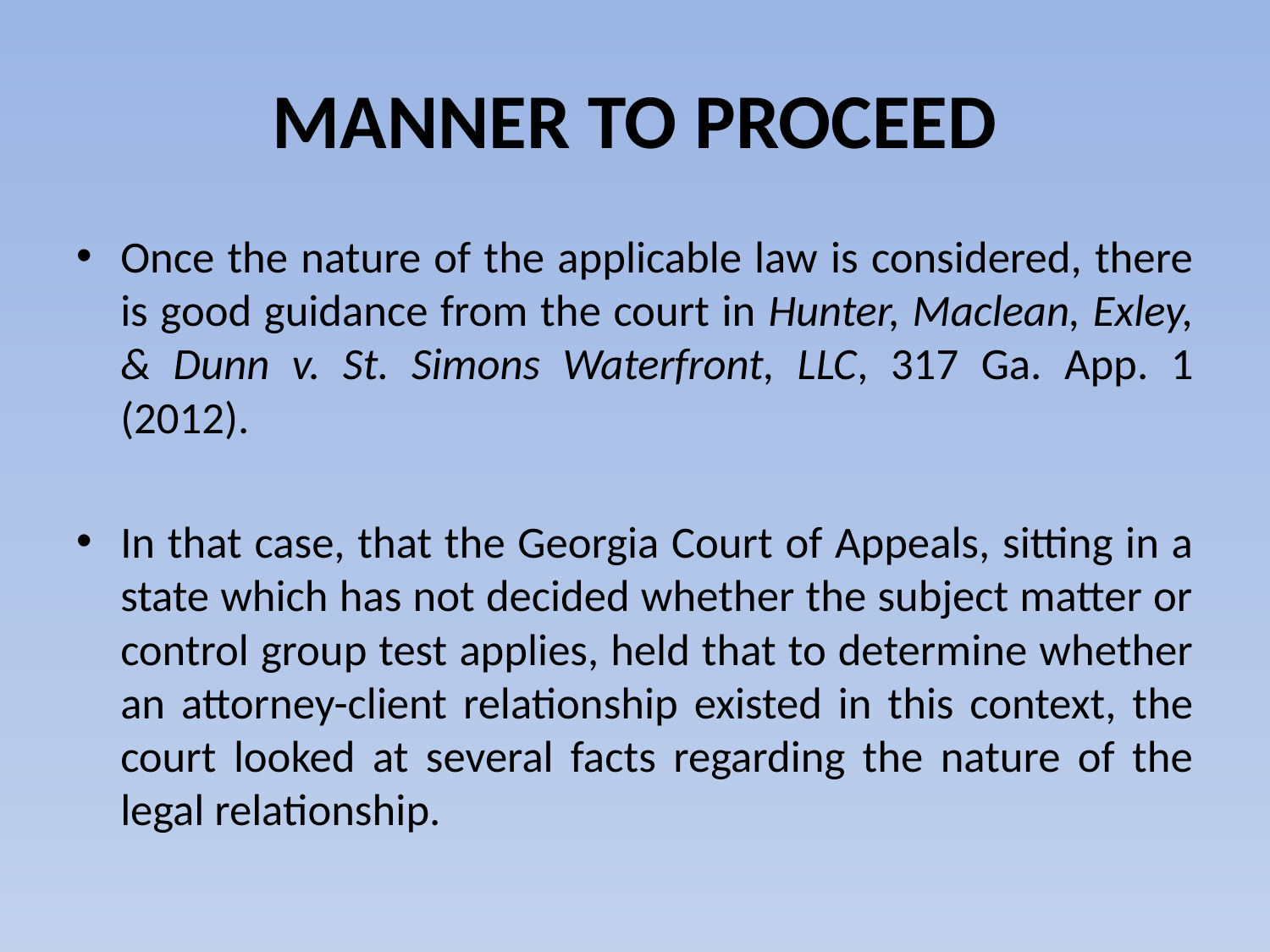

# MANNER TO PROCEED
Once the nature of the applicable law is considered, there is good guidance from the court in Hunter, Maclean, Exley, & Dunn v. St. Simons Waterfront, LLC, 317 Ga. App. 1 (2012).

In that case, that the Georgia Court of Appeals, sitting in a state which has not decided whether the subject matter or control group test applies, held that to determine whether an attorney-client relationship existed in this context, the court looked at several facts regarding the nature of the legal relationship.